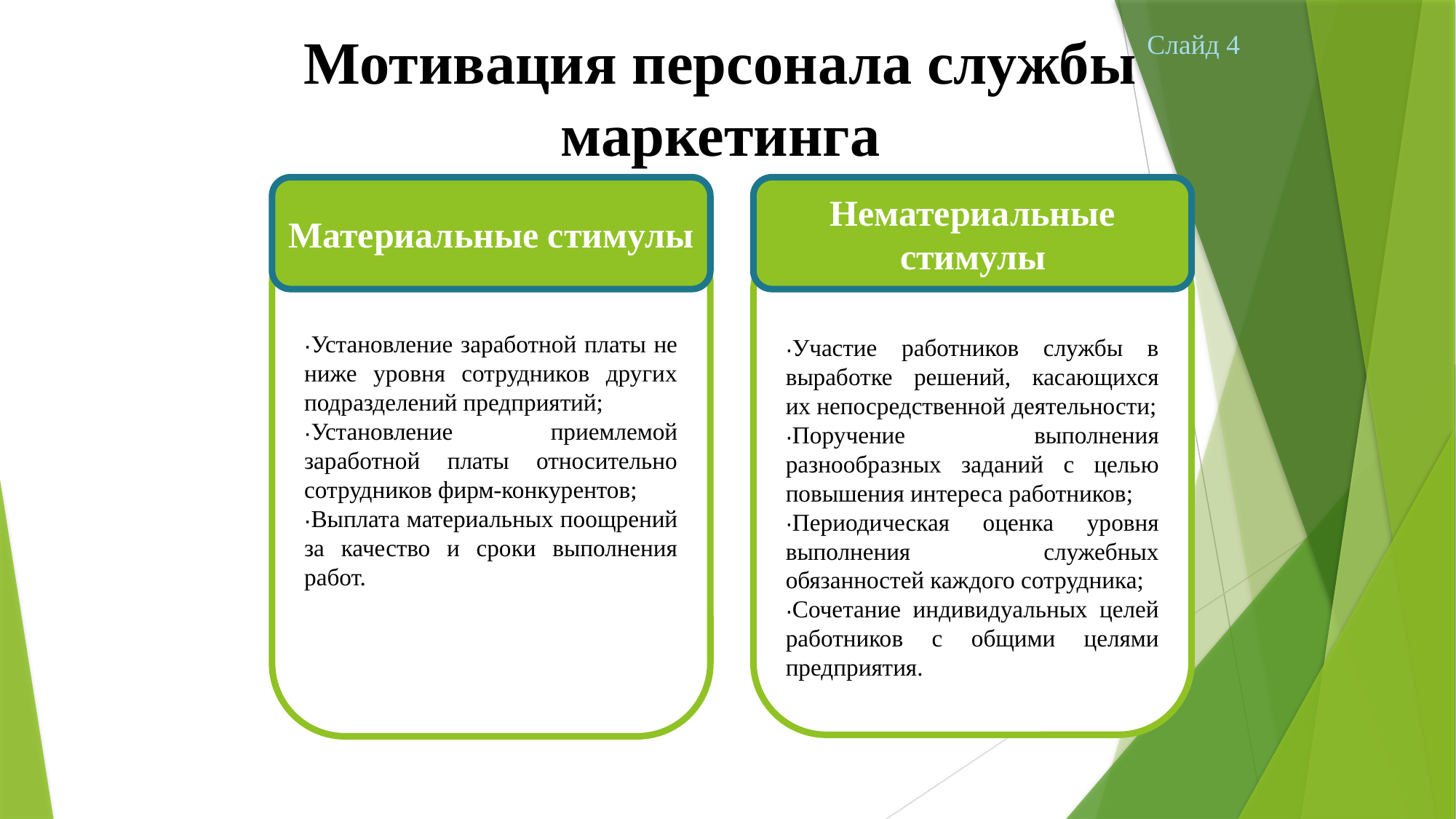

# Мотивация персонала службы маркетинга
Слайд 4
Материальные стимулы
Нематериальные стимулы

Установление заработной платы не ниже уровня сотрудников других подразделений предприятий;
Установление приемлемой заработной платы относительно сотрудников фирм-конкурентов;
Выплата материальных поощрений за качество и сроки выполнения работ.

Участие работников службы в выработке решений, касающихся их непосредственной деятельности;
Поручение выполнения разнообразных заданий с целью повышения интереса работников;
Периодическая оценка уровня выполнения служебных обязанностей каждого сотрудника;
Сочетание индивидуальных целей работников с общими целями предприятия.